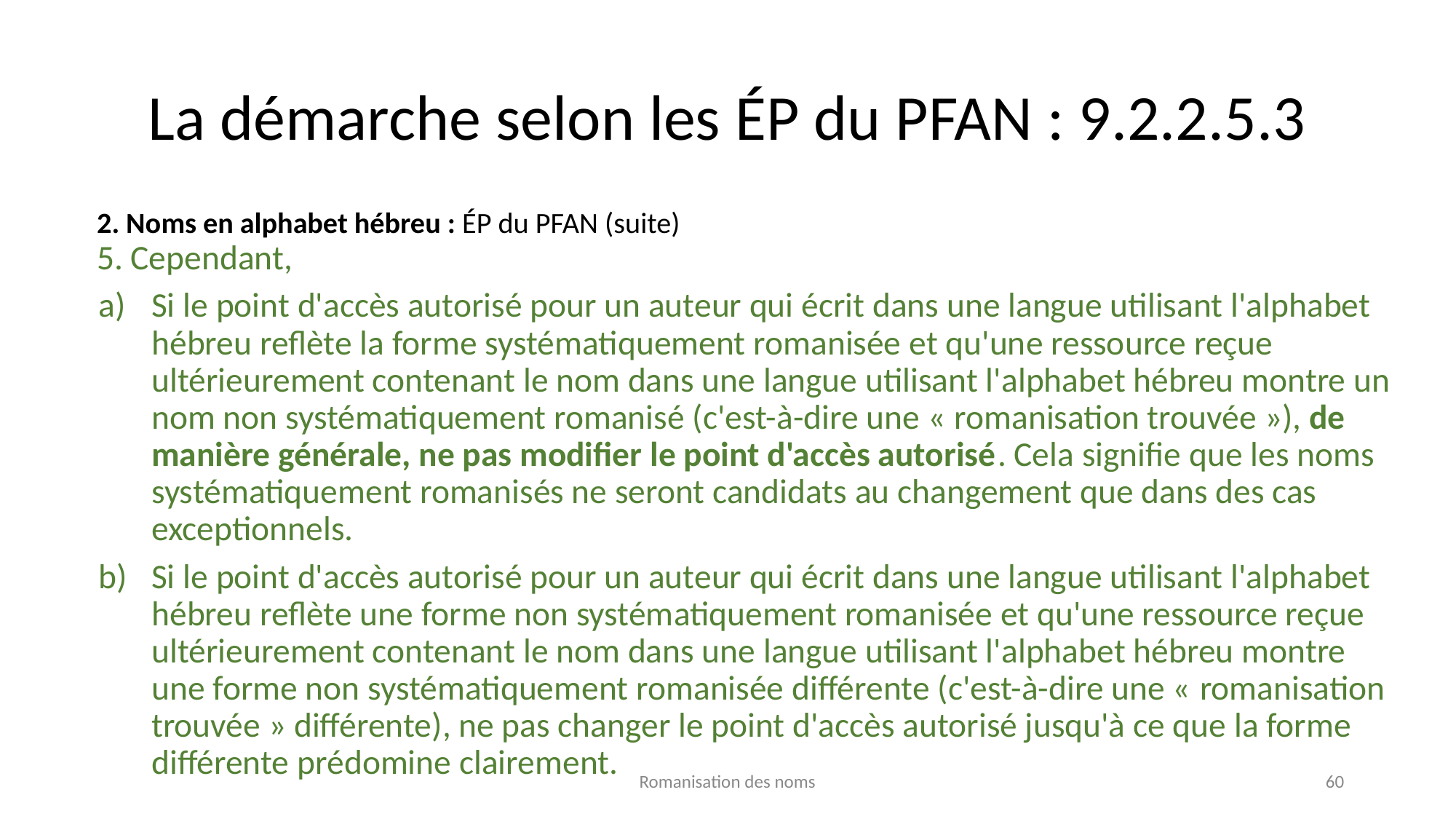

# La démarche selon les ÉP du PFAN : 9.2.2.5.3
2. Noms en alphabet hébreu : ÉP du PFAN (suite)
5. Cependant,
Si le point d'accès autorisé pour un auteur qui écrit dans une langue utilisant l'alphabet hébreu reflète la forme systématiquement romanisée et qu'une ressource reçue ultérieurement contenant le nom dans une langue utilisant l'alphabet hébreu montre un nom non systématiquement romanisé (c'est-à-dire une « romanisation trouvée »), de manière générale, ne pas modifier le point d'accès autorisé. Cela signifie que les noms systématiquement romanisés ne seront candidats au changement que dans des cas exceptionnels.
Si le point d'accès autorisé pour un auteur qui écrit dans une langue utilisant l'alphabet hébreu reflète une forme non systématiquement romanisée et qu'une ressource reçue ultérieurement contenant le nom dans une langue utilisant l'alphabet hébreu montre une forme non systématiquement romanisée différente (c'est-à-dire une « romanisation trouvée » différente), ne pas changer le point d'accès autorisé jusqu'à ce que la forme différente prédomine clairement.
Romanisation des noms
60